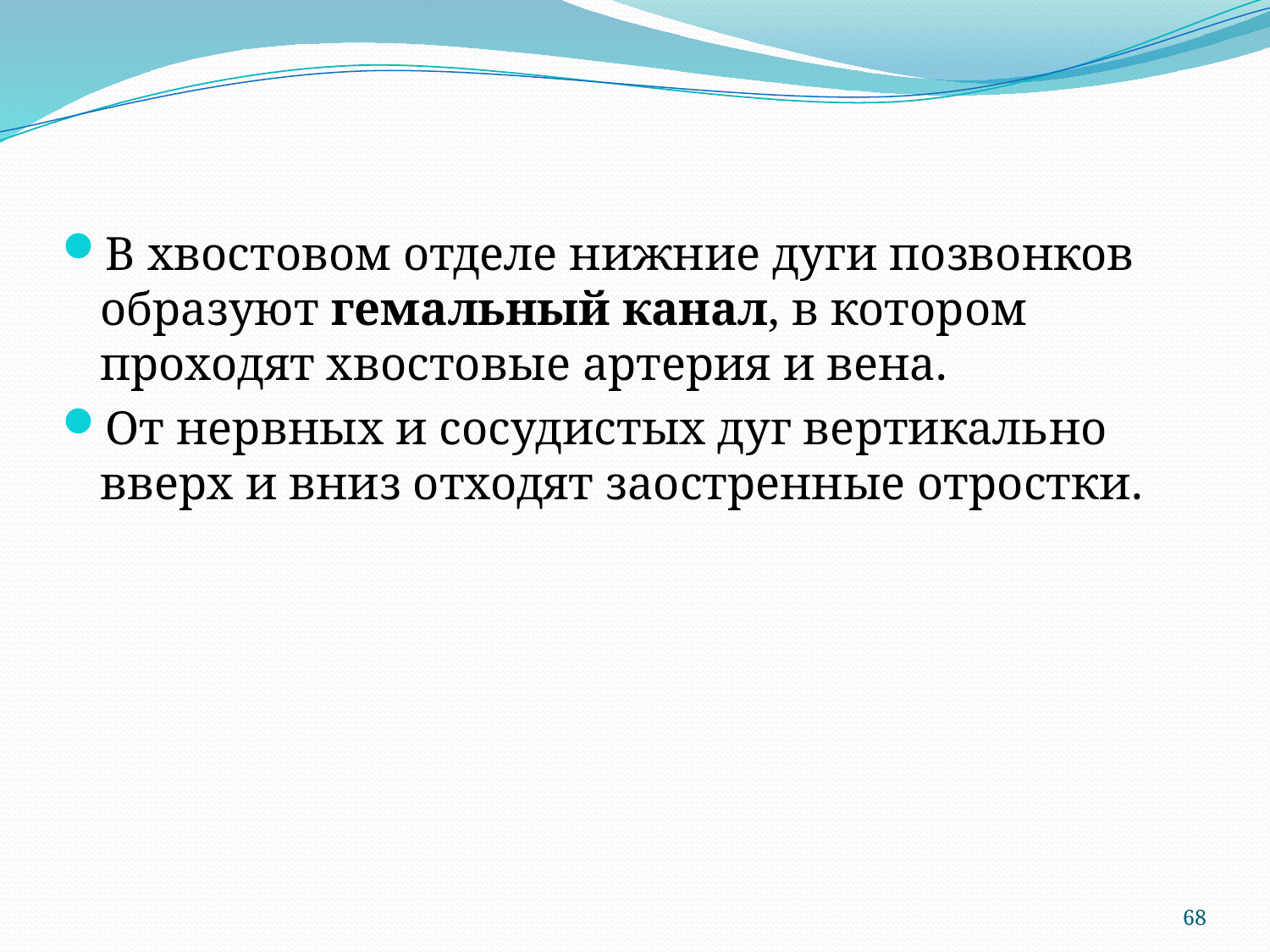

В хвостовом отделе нижние дуги позвонков образуют гемальный канал, в котором проходят хвостовые артерия и вена.
От нервных и сосудистых дуг вертикально вверх и вниз отходят заостренные отростки.

68